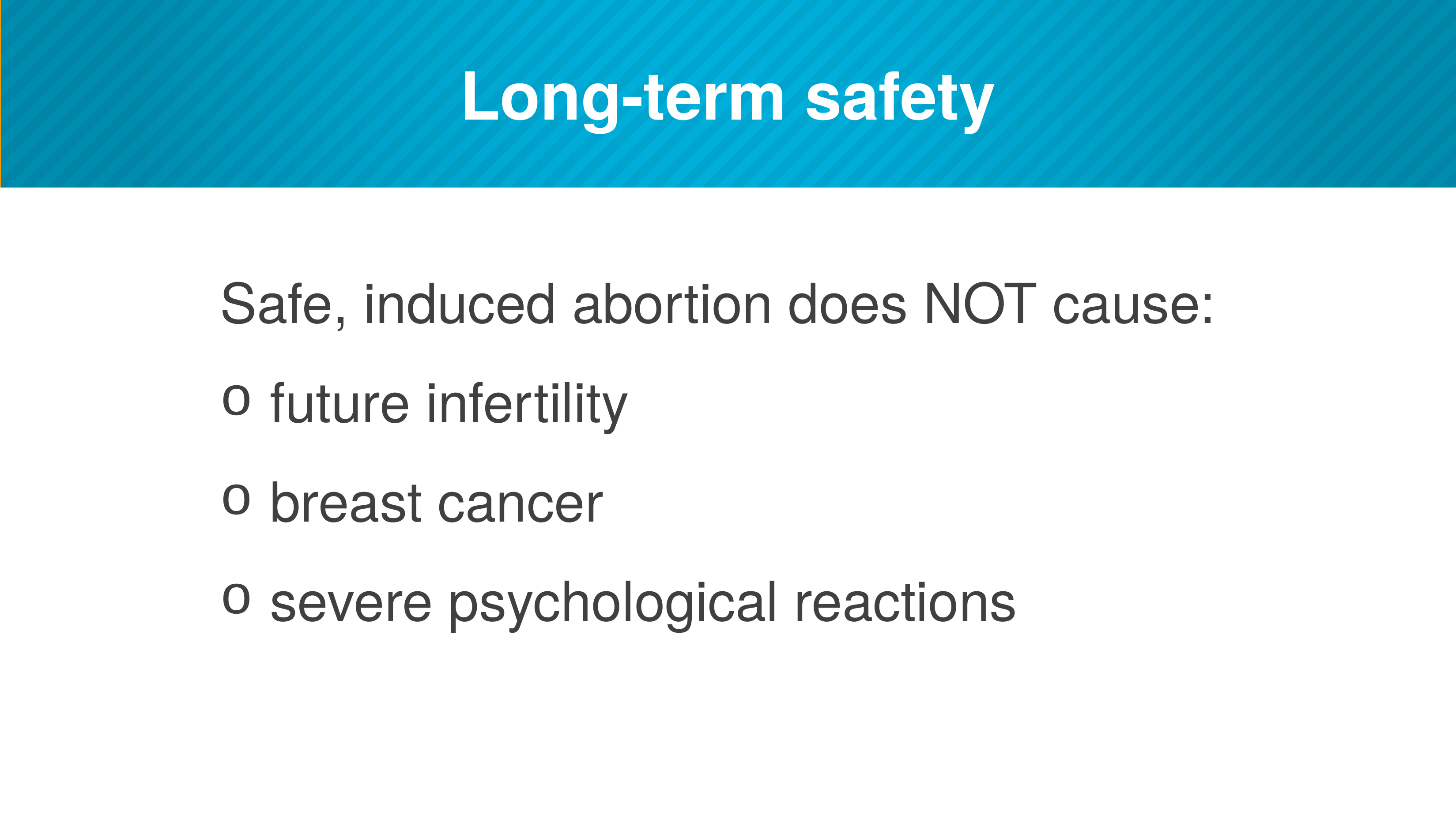

# Long-term safety
Safe, induced abortion does NOT cause:
future infertility
breast cancer
severe psychological reactions